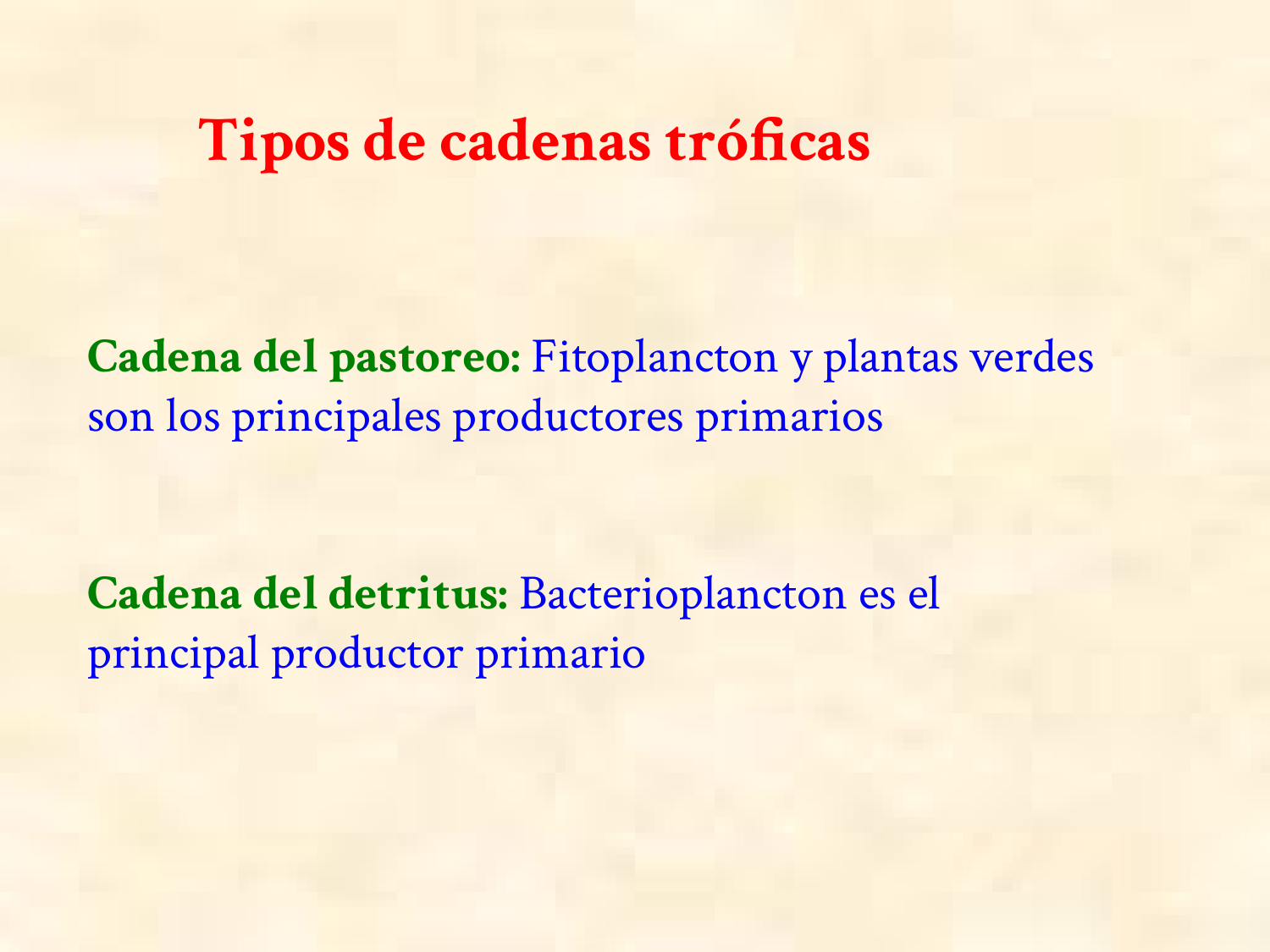

Tipos de cadenas tróficas
Cadena del pastoreo: Fitoplancton y plantas verdes son los principales productores primarios

Cadena del detritus: Bacterioplancton es el principal productor primario